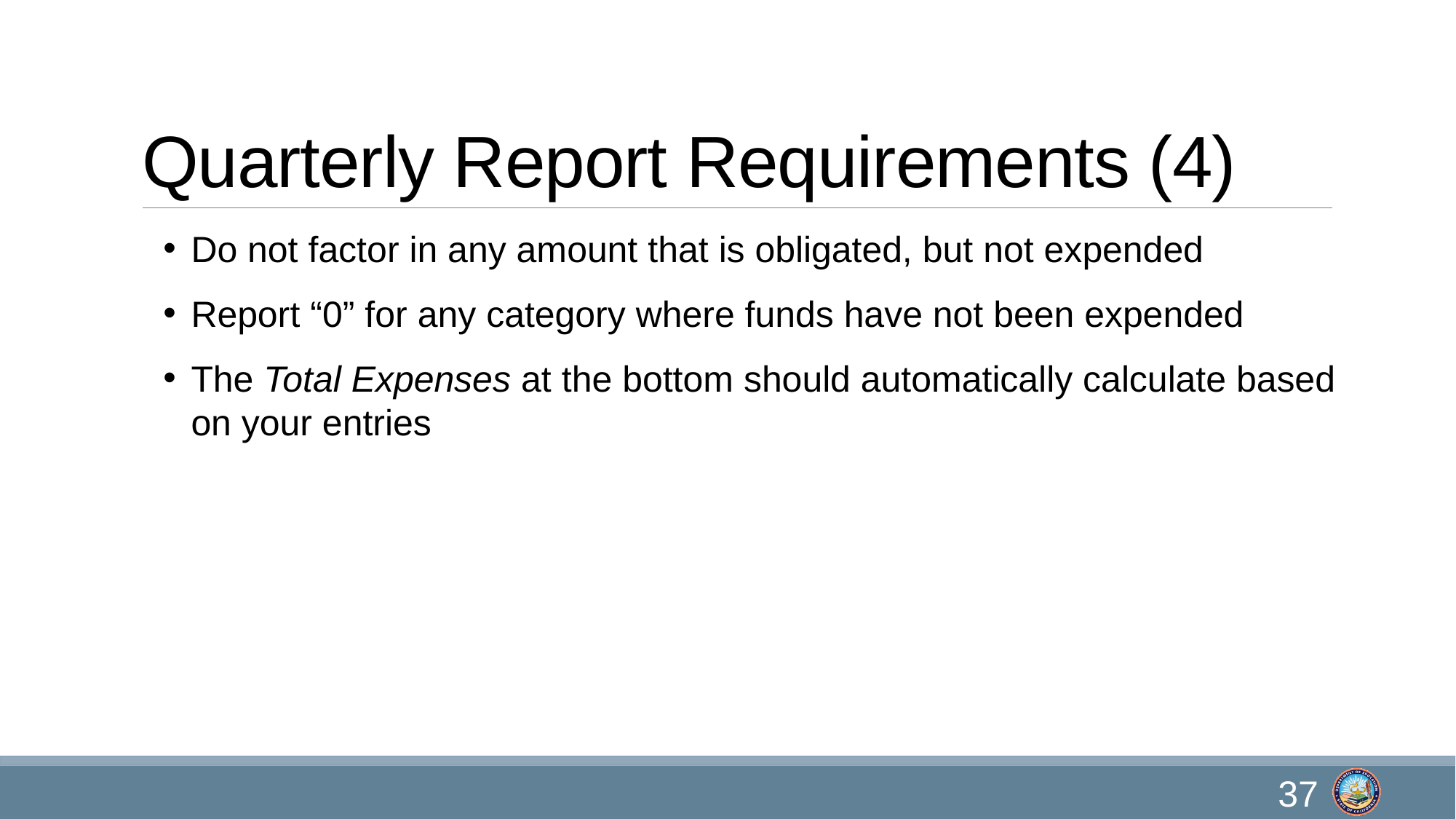

# Quarterly Report Requirements (4)
Do not factor in any amount that is obligated, but not expended
Report “0” for any category where funds have not been expended
The Total Expenses at the bottom should automatically calculate based on your entries
37